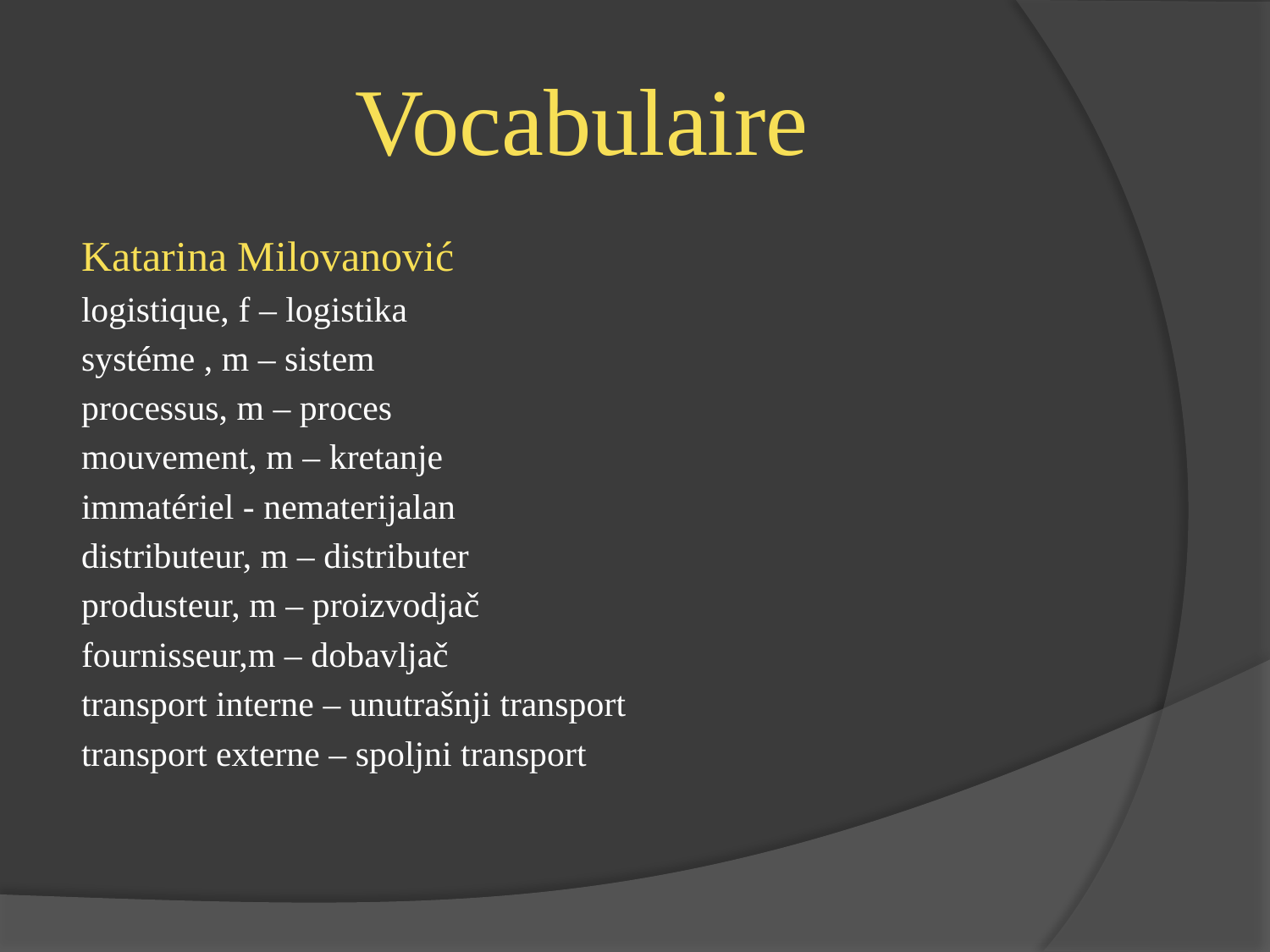

# Vocabulaire
Katarina Milovanović
logistique, f – logistika
systéme , m – sistem
processus, m – proces
mouvement, m – kretanje
immatériel - nematerijalan
distributeur, m – distributer
produsteur, m – proizvodjač
fournisseur,m – dobavljač
transport interne – unutrašnji transport
transport externe – spoljni transport